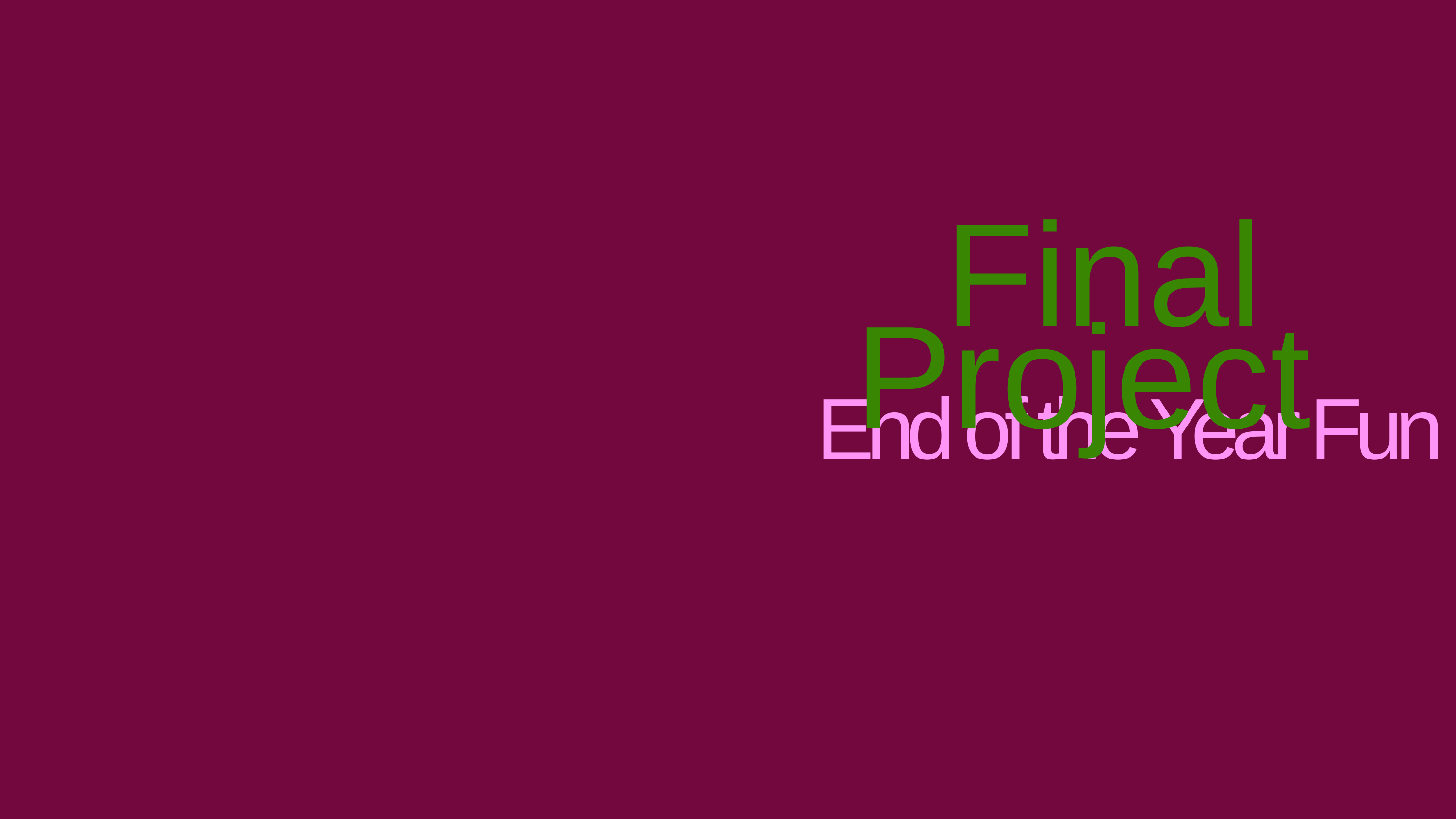

Final Project
End of the Year Fun